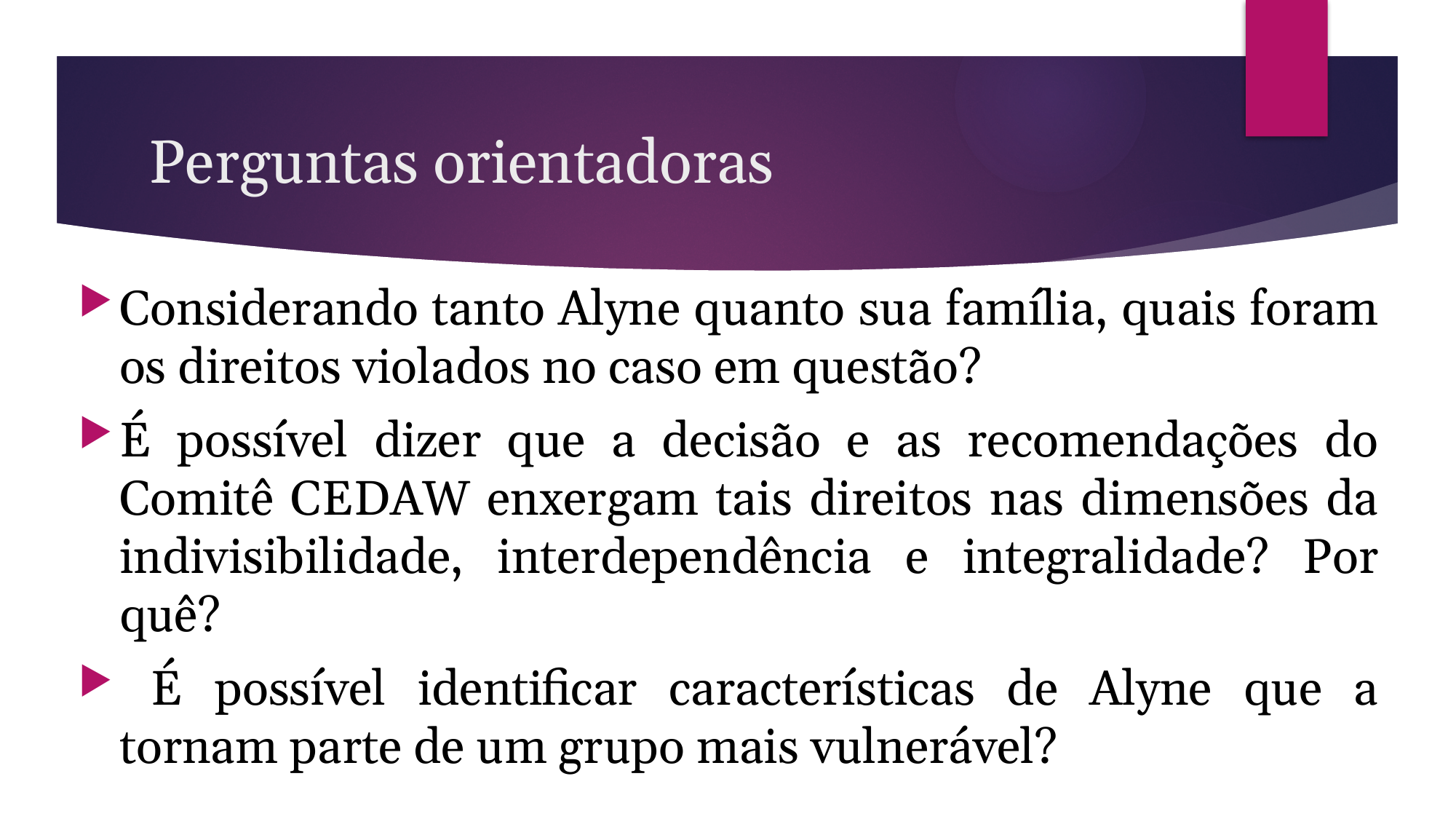

# Perguntas orientadoras
Considerando tanto Alyne quanto sua família, quais foram os direitos violados no caso em questão?
É possível dizer que a decisão e as recomendações do Comitê CEDAW enxergam tais direitos nas dimensões da indivisibilidade, interdependência e integralidade? Por quê?
 É possível identificar características de Alyne que a tornam parte de um grupo mais vulnerável?